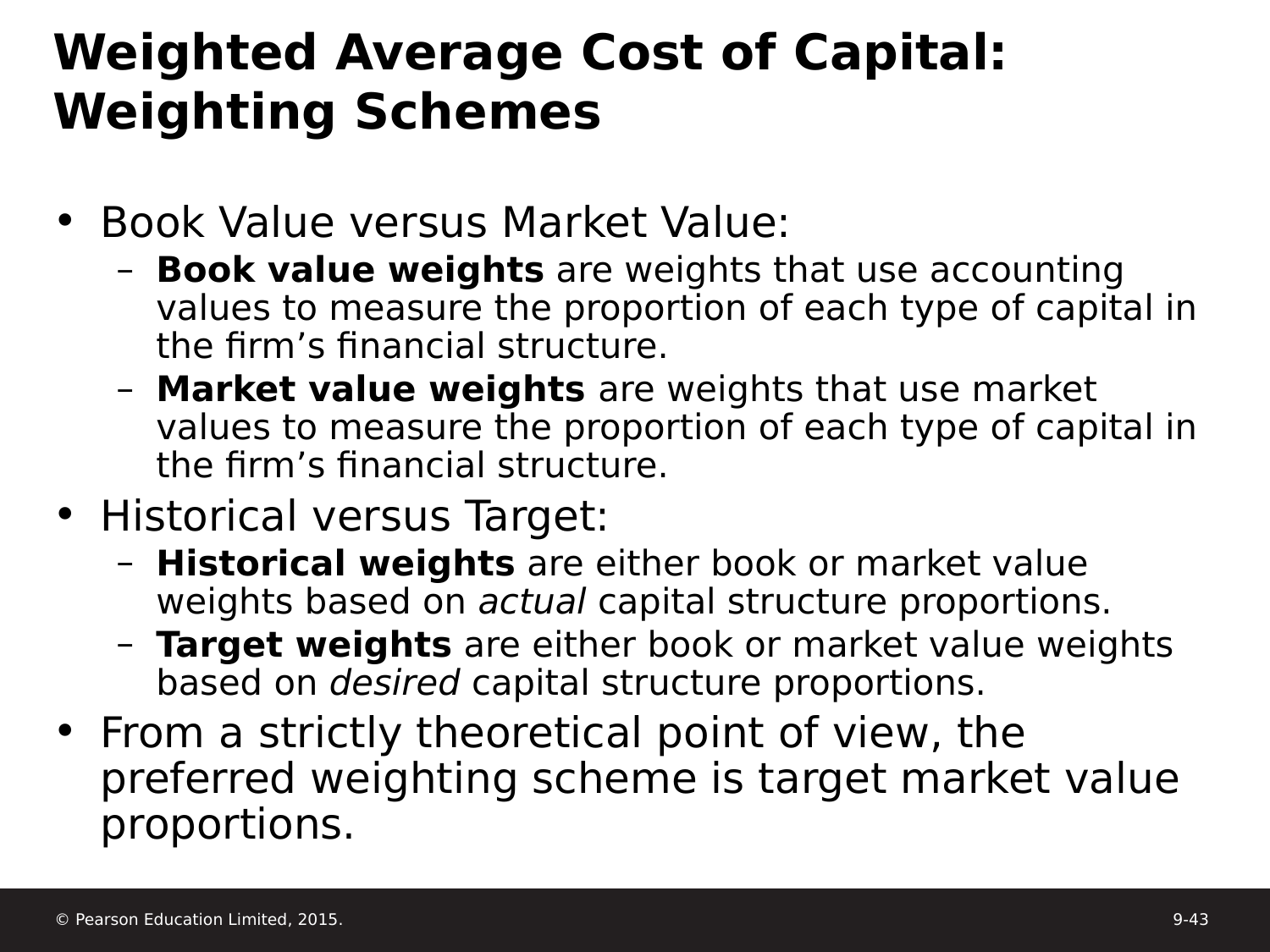

# Weighted Average Cost of Capital: Weighting Schemes
Book Value versus Market Value:
Book value weights are weights that use accounting values to measure the proportion of each type of capital in the firm’s financial structure.
Market value weights are weights that use market values to measure the proportion of each type of capital in the firm’s financial structure.
Historical versus Target:
Historical weights are either book or market value weights based on actual capital structure proportions.
Target weights are either book or market value weights based on desired capital structure proportions.
From a strictly theoretical point of view, the preferred weighting scheme is target market value proportions.